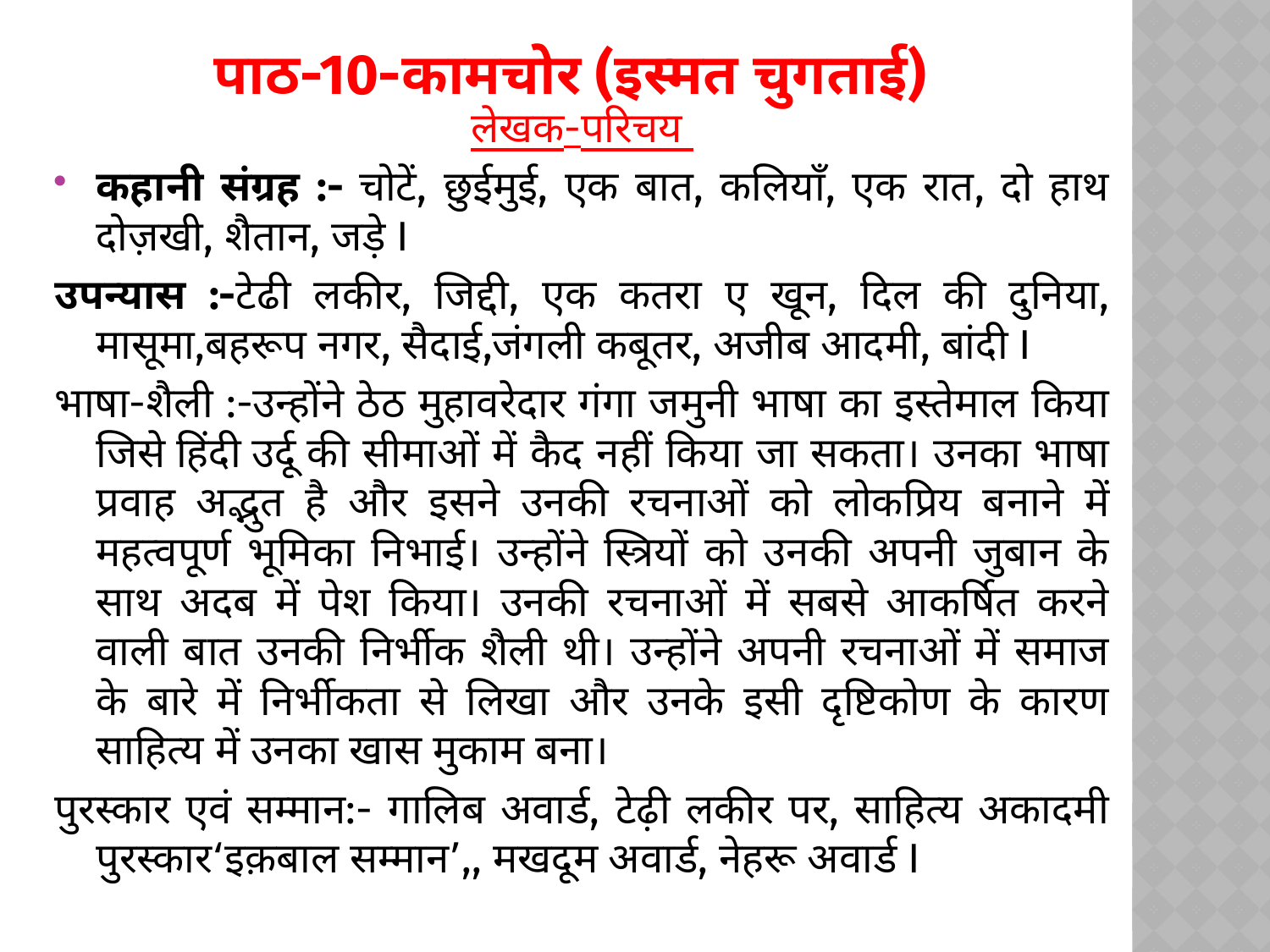

# पाठ-10-कामचोर (इस्मत चुगताई)
लेखक-परिचय
कहानी संग्रह :- चोटें, छुईमुई, एक बात, कलियाँ, एक रात, दो हाथ दोज़खी, शैतान, जड़े I
उपन्यास :-टेढी लकीर, जिद्दी, एक कतरा ए खून, दिल की दुनिया, मासूमा,बहरूप नगर, सैदाई,जंगली कबूतर, अजीब आदमी, बांदी I
भाषा-शैली :-उन्होंने ठेठ मुहावरेदार गंगा जमुनी भाषा का इस्तेमाल किया जिसे हिंदी उर्दू की सीमाओं में कैद नहीं किया जा सकता। उनका भाषा प्रवाह अद्भुत है और इसने उनकी रचनाओं को लोकप्रिय बनाने में महत्वपूर्ण भूमिका निभाई। उन्होंने स्त्रियों को उनकी अपनी जुबान के साथ अदब में पेश किया। उनकी रचनाओं में सबसे आकर्षित करने वाली बात उनकी निर्भीक शैली थी। उन्होंने अपनी रचनाओं में समाज के बारे में निर्भीकता से लिखा और उनके इसी दृष्टिकोण के कारण साहित्य में उनका खास मुकाम बना।
पुरस्कार एवं सम्मान:- गालिब अवार्ड, टेढ़ी लकीर पर, साहित्य अकादमी पुरस्कार‘इक़बाल सम्मान’,, मखदूम अवार्ड, नेहरू अवार्ड I